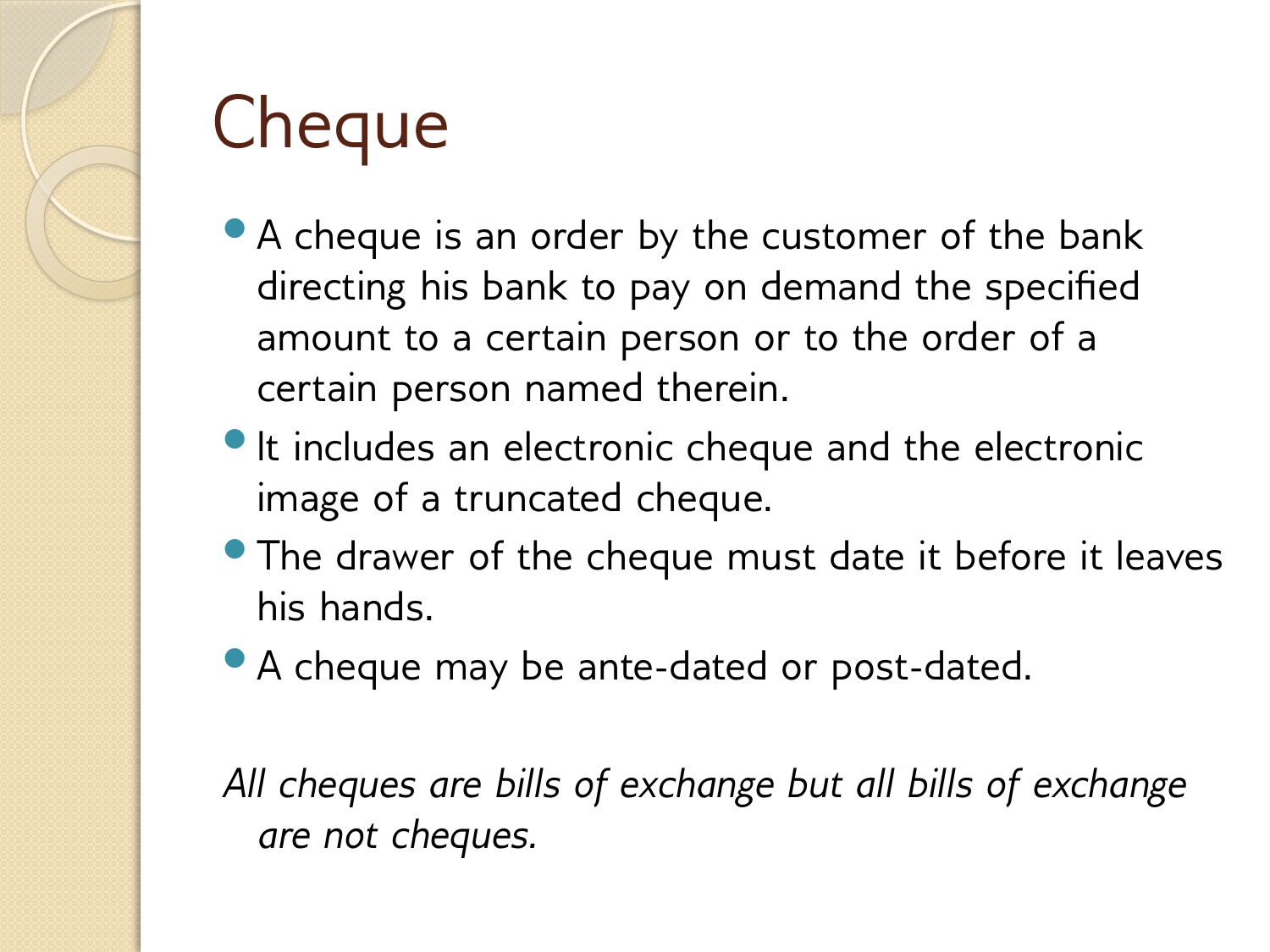

# Cheque
A cheque is an order by the customer of the bank directing his bank to pay on demand the specified amount to a certain person or to the order of a certain person named therein.
It includes an electronic cheque and the electronic image of a truncated cheque.
The drawer of the cheque must date it before it leaves his hands.
A cheque may be ante-dated or post-dated.

All cheques are bills of exchange but all bills of exchange are not cheques.